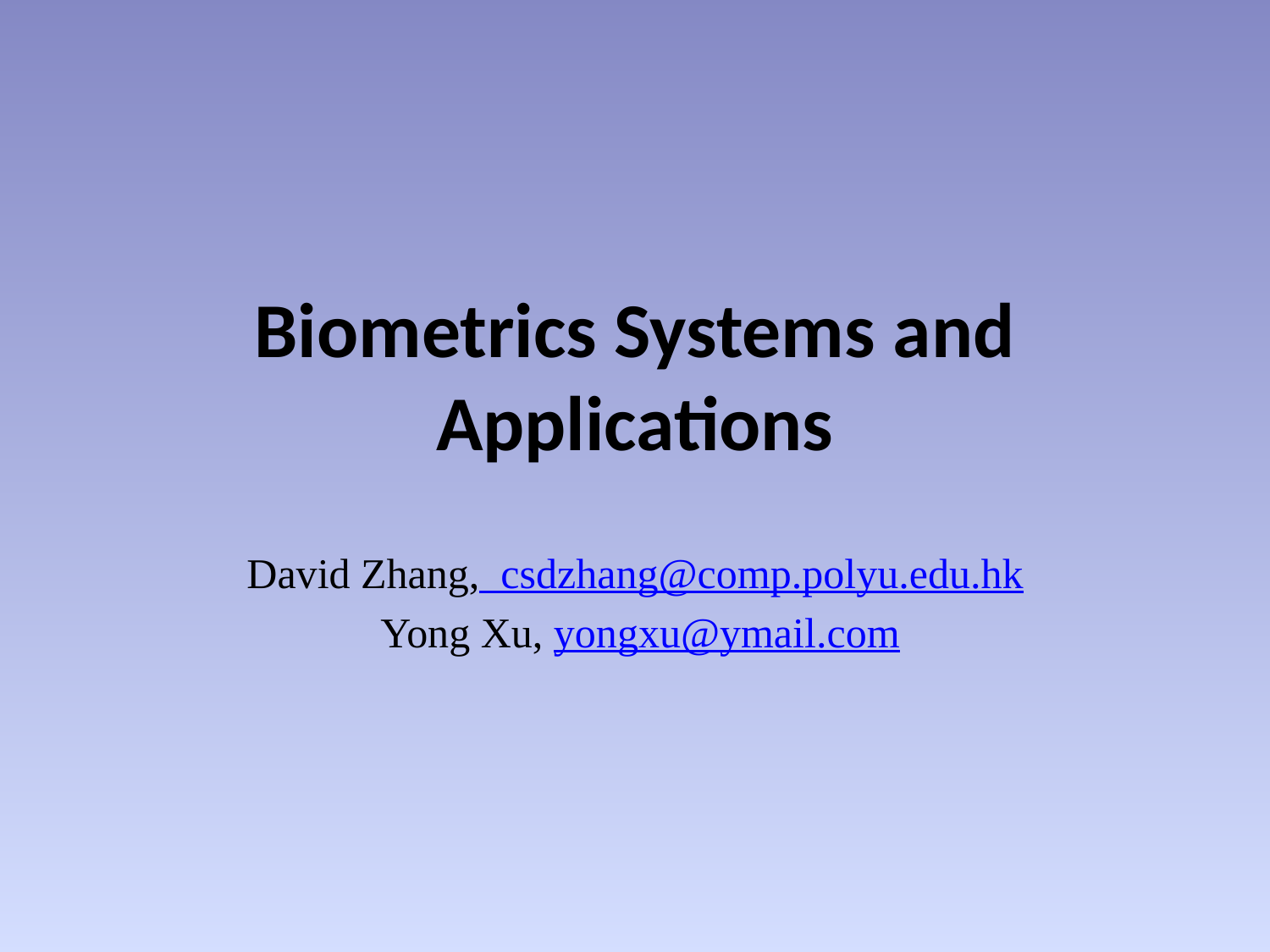

# Biometrics Systems and Applications
David Zhang,  csdzhang@comp.polyu.edu.hk
 Yong Xu, yongxu@ymail.com